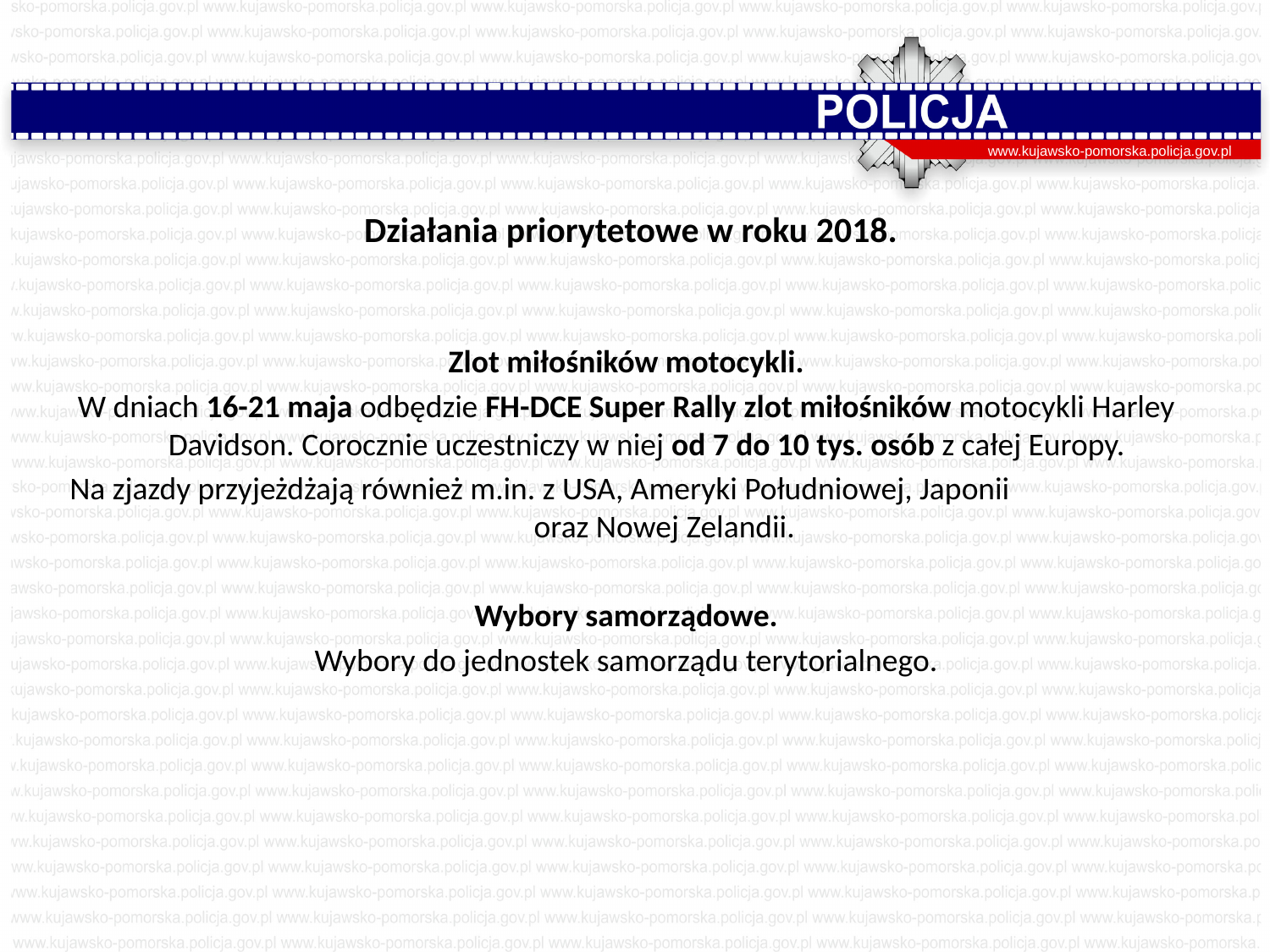

# Działania priorytetowe w roku 2018.
www.kujawsko-pomorska.policja.gov.pl

Zlot miłośników motocykli.
W dniach 16-21 maja odbędzie FH-DCE Super Rally zlot miłośników motocykli Harley Davidson. Corocznie uczestniczy w niej od 7 do 10 tys. osób z całej Europy.
Na zjazdy przyjeżdżają również m.in. z USA, Ameryki Południowej, Japonii                             oraz Nowej Zelandii.

Wybory samorządowe.
Wybory do jednostek samorządu terytorialnego.